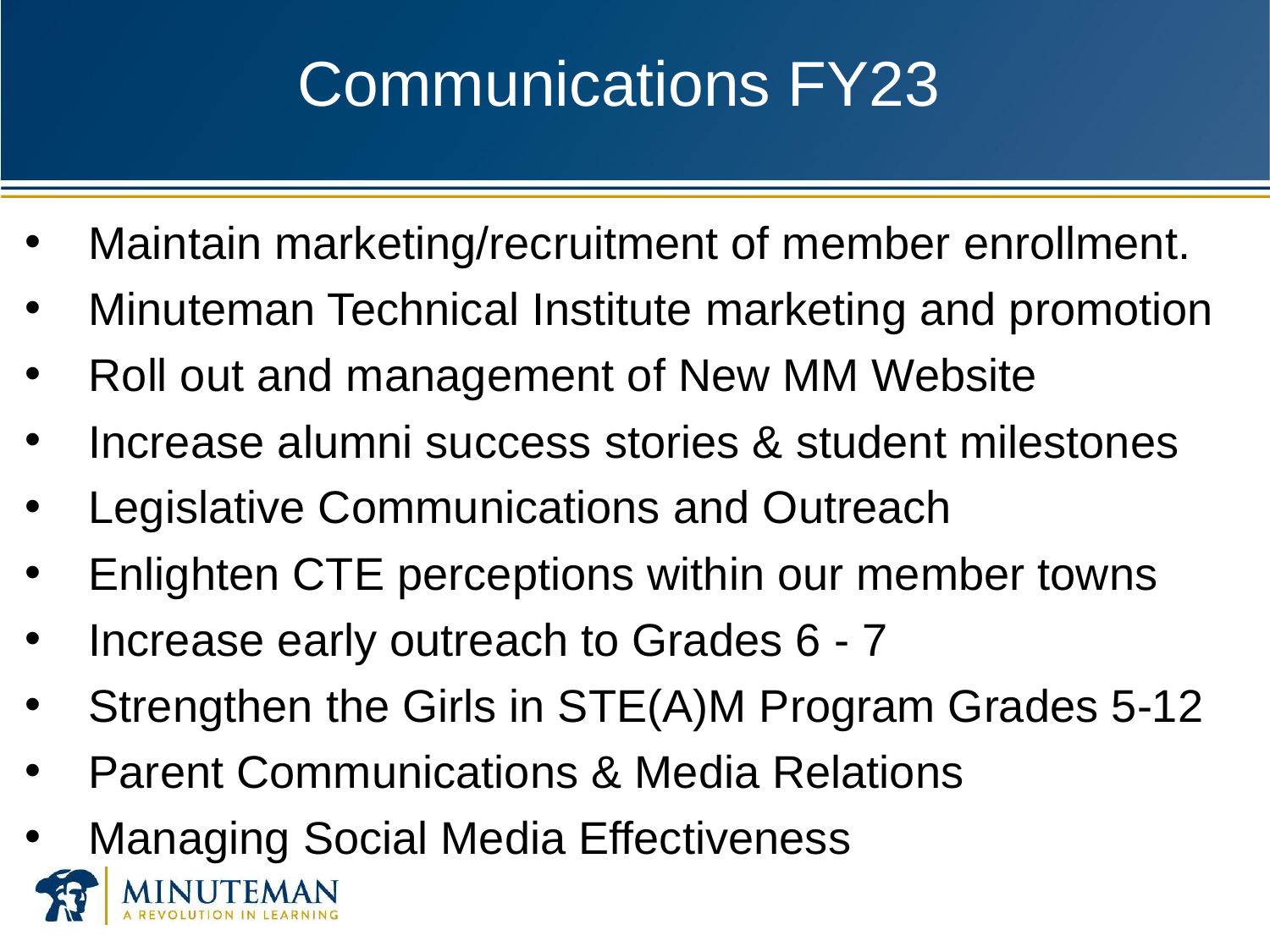

# Communications FY23
Maintain marketing/recruitment of member enrollment.
Minuteman Technical Institute marketing and promotion
Roll out and management of New MM Website
Increase alumni success stories & student milestones
Legislative Communications and Outreach
Enlighten CTE perceptions within our member towns
Increase early outreach to Grades 6 - 7
Strengthen the Girls in STE(A)M Program Grades 5-12
Parent Communications & Media Relations
Managing Social Media Effectiveness
[27]